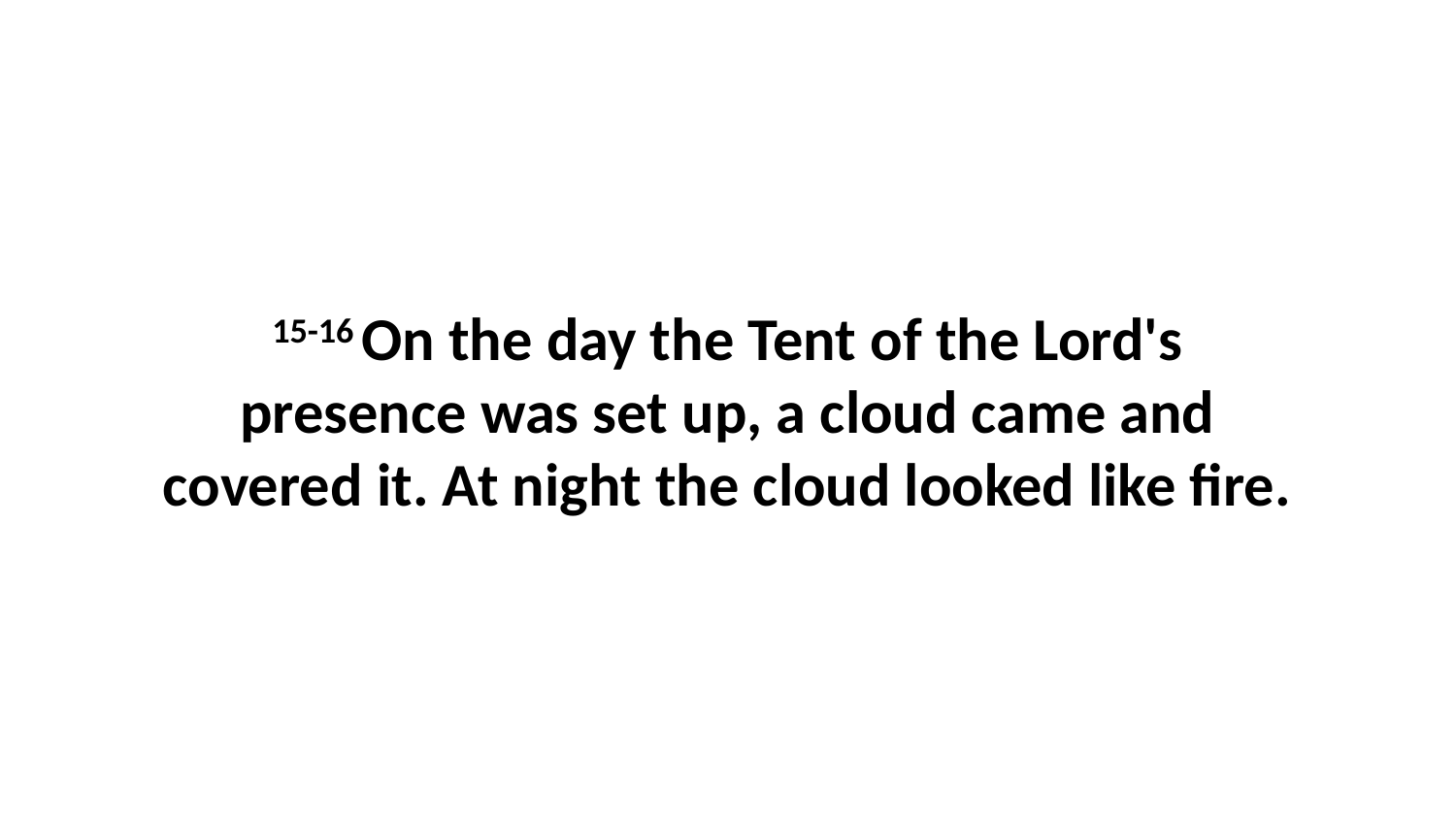

15-16 On the day the Tent of the Lord's presence was set up, a cloud came and covered it. At night the cloud looked like fire.